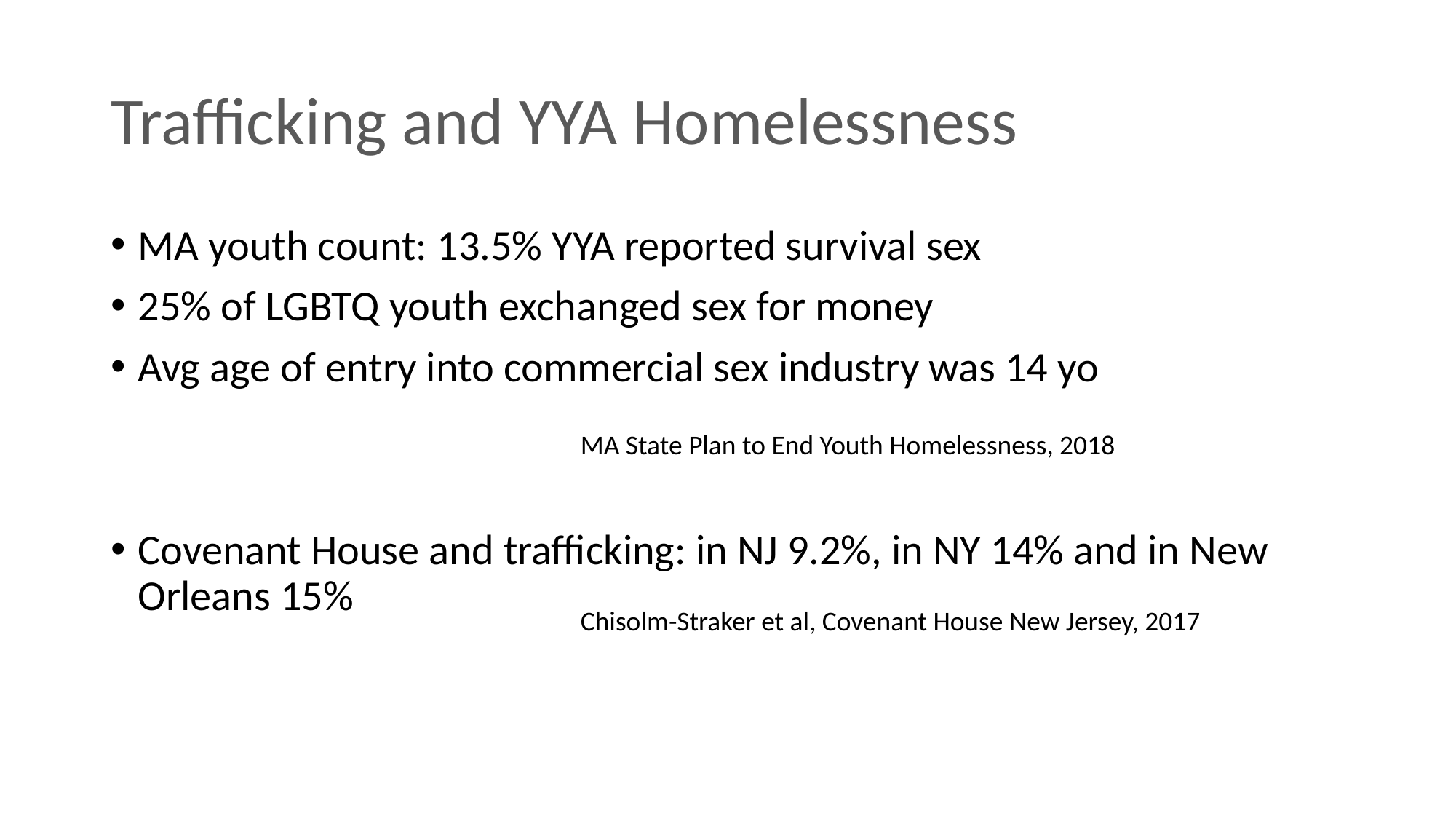

# Trafficking and YYA Homelessness
MA youth count: 13.5% YYA reported survival sex
25% of LGBTQ youth exchanged sex for money
Avg age of entry into commercial sex industry was 14 yo

Covenant House and trafficking: in NJ 9.2%, in NY 14% and in New Orleans 15%
MA State Plan to End Youth Homelessness, 2018
Chisolm-Straker et al, Covenant House New Jersey, 2017